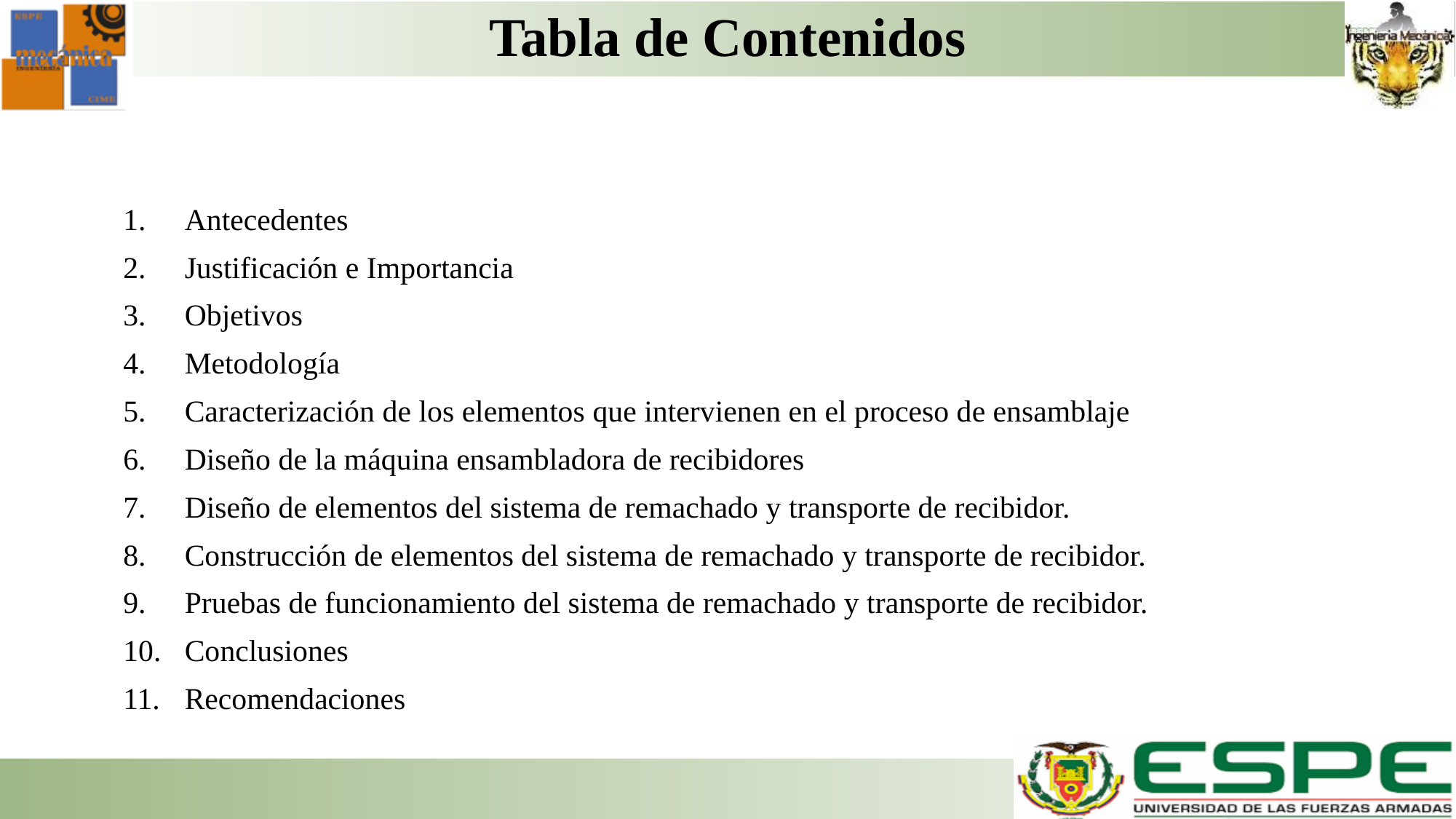

# Tabla de Contenidos

Antecedentes
Justificación e Importancia
Objetivos
Metodología
Caracterización de los elementos que intervienen en el proceso de ensamblaje
Diseño de la máquina ensambladora de recibidores
Diseño de elementos del sistema de remachado y transporte de recibidor.
Construcción de elementos del sistema de remachado y transporte de recibidor.
Pruebas de funcionamiento del sistema de remachado y transporte de recibidor.
Conclusiones
Recomendaciones